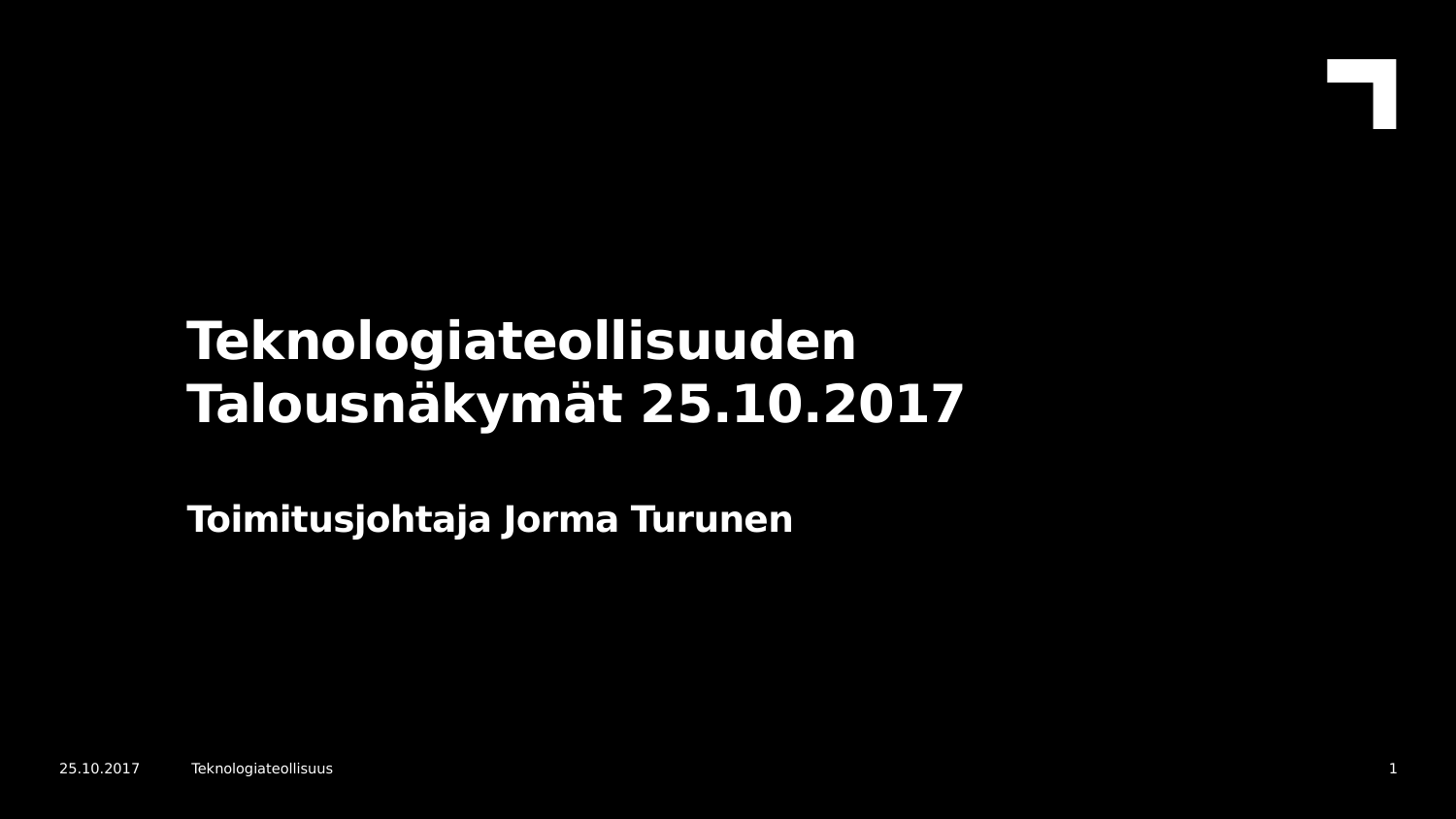

Teknologiateollisuuden Talousnäkymät 25.10.2017
Toimitusjohtaja Jorma Turunen
25.10.2017
Teknologiateollisuus
1